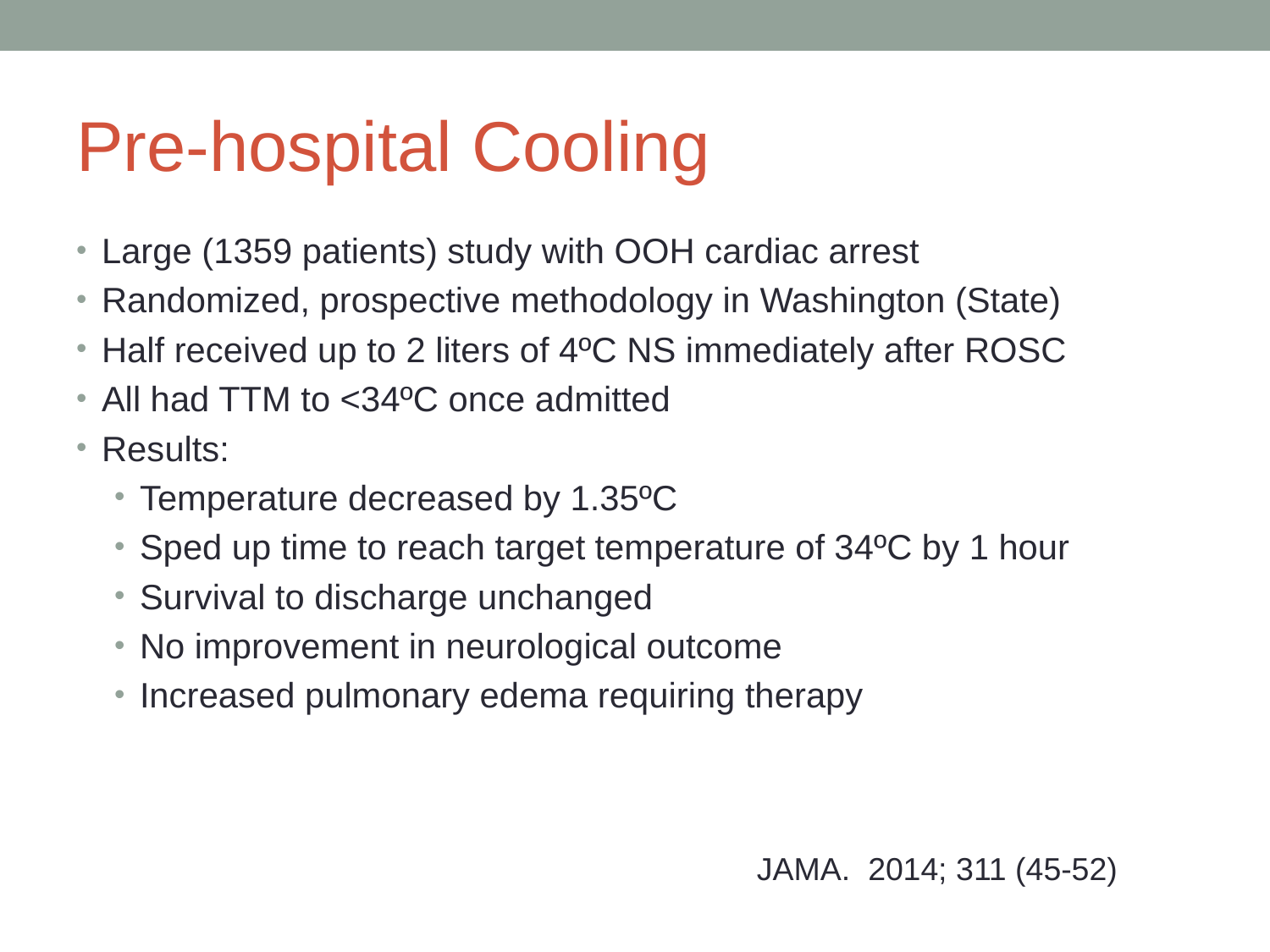

# Pre-hospital Cooling
Large (1359 patients) study with OOH cardiac arrest
Randomized, prospective methodology in Washington (State)
Half received up to 2 liters of 4ºC NS immediately after ROSC
All had TTM to <34ºC once admitted
Results:
Temperature decreased by 1.35ºC
Sped up time to reach target temperature of 34ºC by 1 hour
Survival to discharge unchanged
No improvement in neurological outcome
Increased pulmonary edema requiring therapy

JAMA.  2014; 311 (45-52)